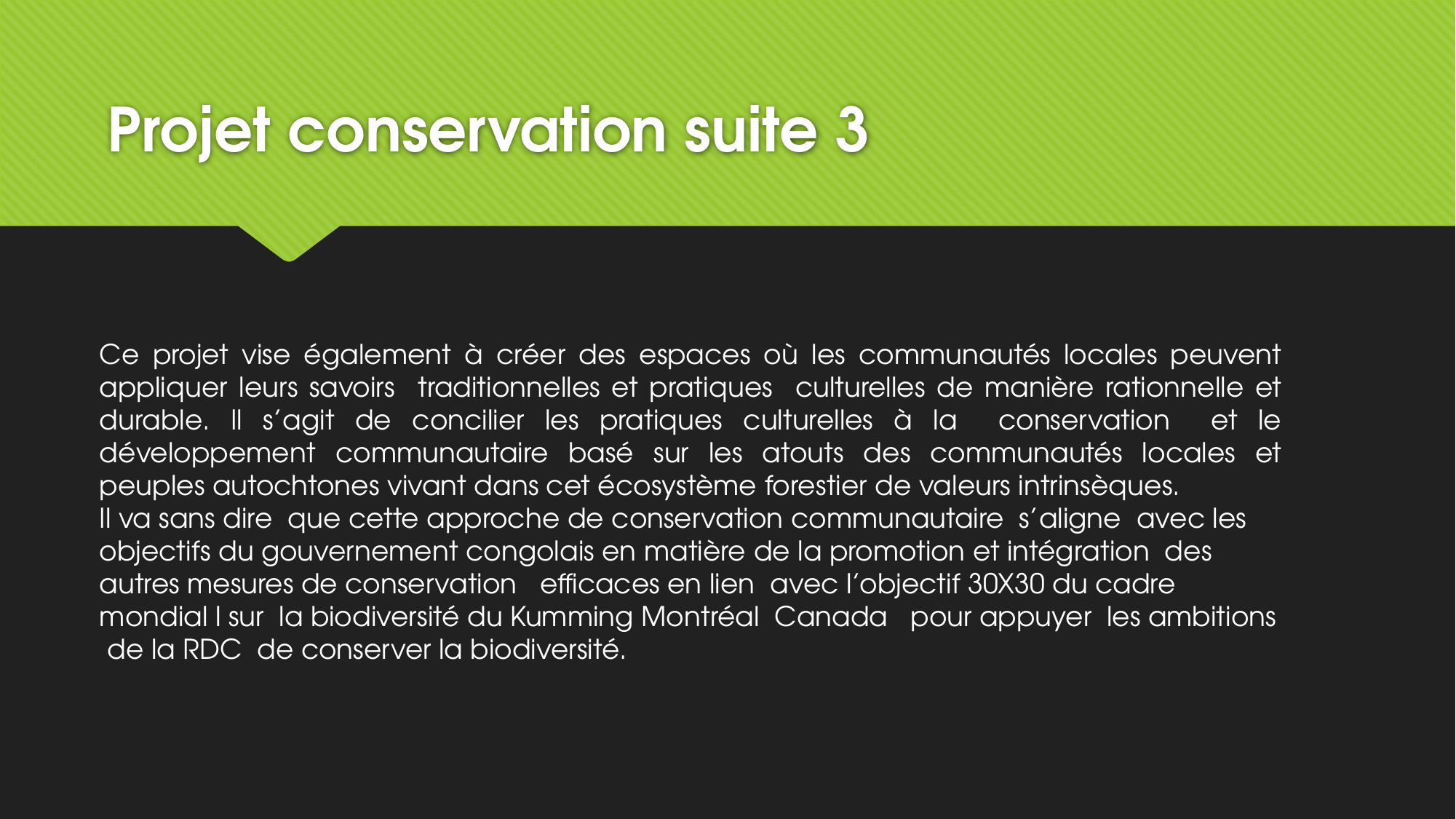

# Projet conservation suite 3
Ce projet vise également à créer des espaces où les communautés locales peuvent appliquer leurs savoirs  traditionnelles et pratiques  culturelles de manière rationnelle et durable. Il s’agit de concilier les pratiques culturelles à la  conservation  et le développement communautaire basé sur les atouts des communautés locales et peuples autochtones vivant dans cet écosystème forestier de valeurs intrinsèques.
Il va sans dire  que cette approche de conservation communautaire  s’aligne  avec les objectifs du gouvernement congolais en matière de la promotion et intégration  des autres mesures de conservation   efficaces en lien  avec l’objectif 30X30 du cadre mondial l sur  la biodiversité du Kumming Montréal  Canada   pour appuyer  les ambitions  de la RDC  de conserver la biodiversité.